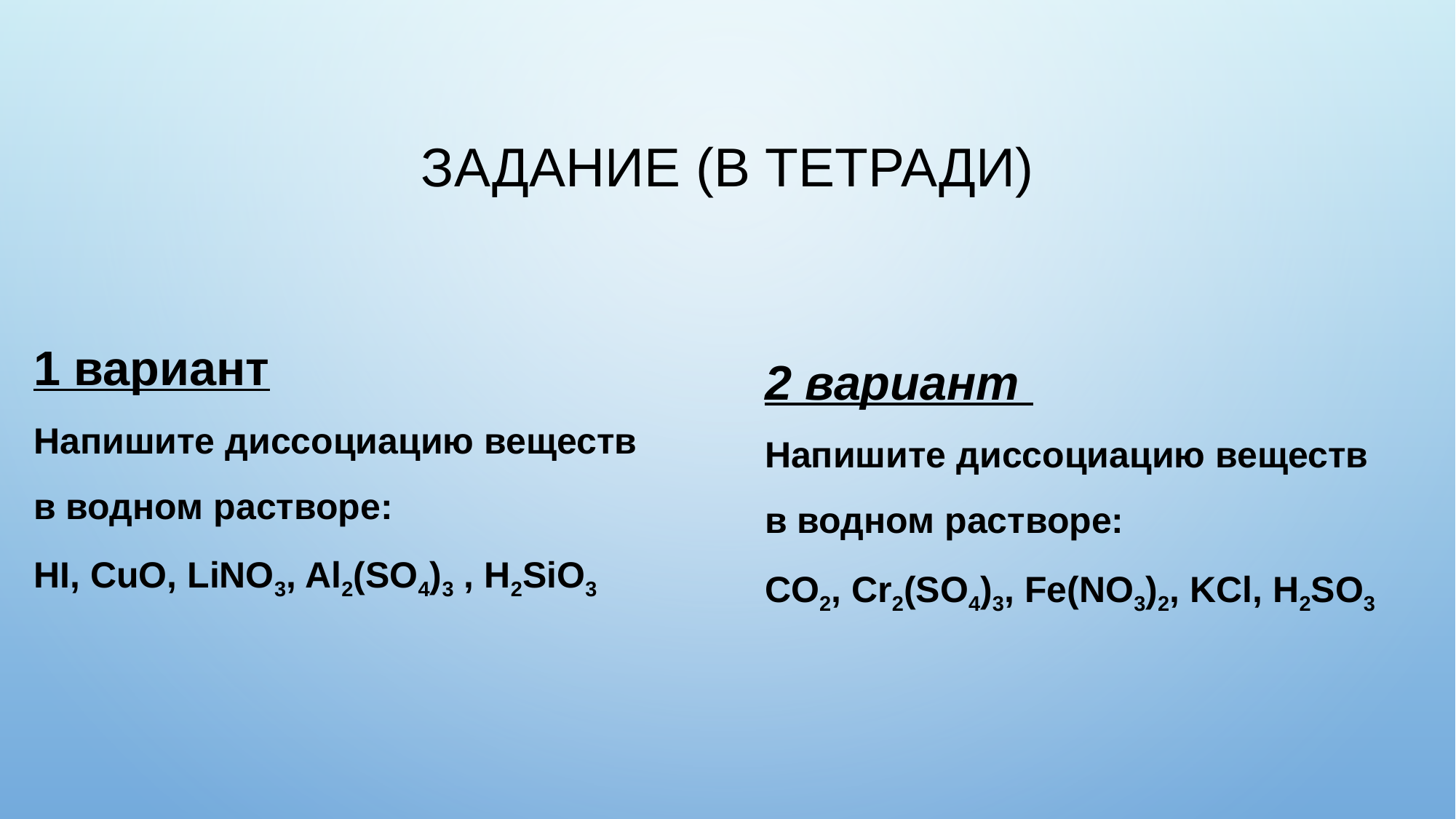

# Задание (в тетради)
2 вариант
Напишите диссоциацию веществ
в водном растворе:
CO2, Cr2(SO4)3, Fe(NO3)2, KCl, H2SO3
1 вариант
Напишите диссоциацию веществ
в водном растворе:
HI, CuO, LiNO3, Al2(SO4)3 , H2SiO3